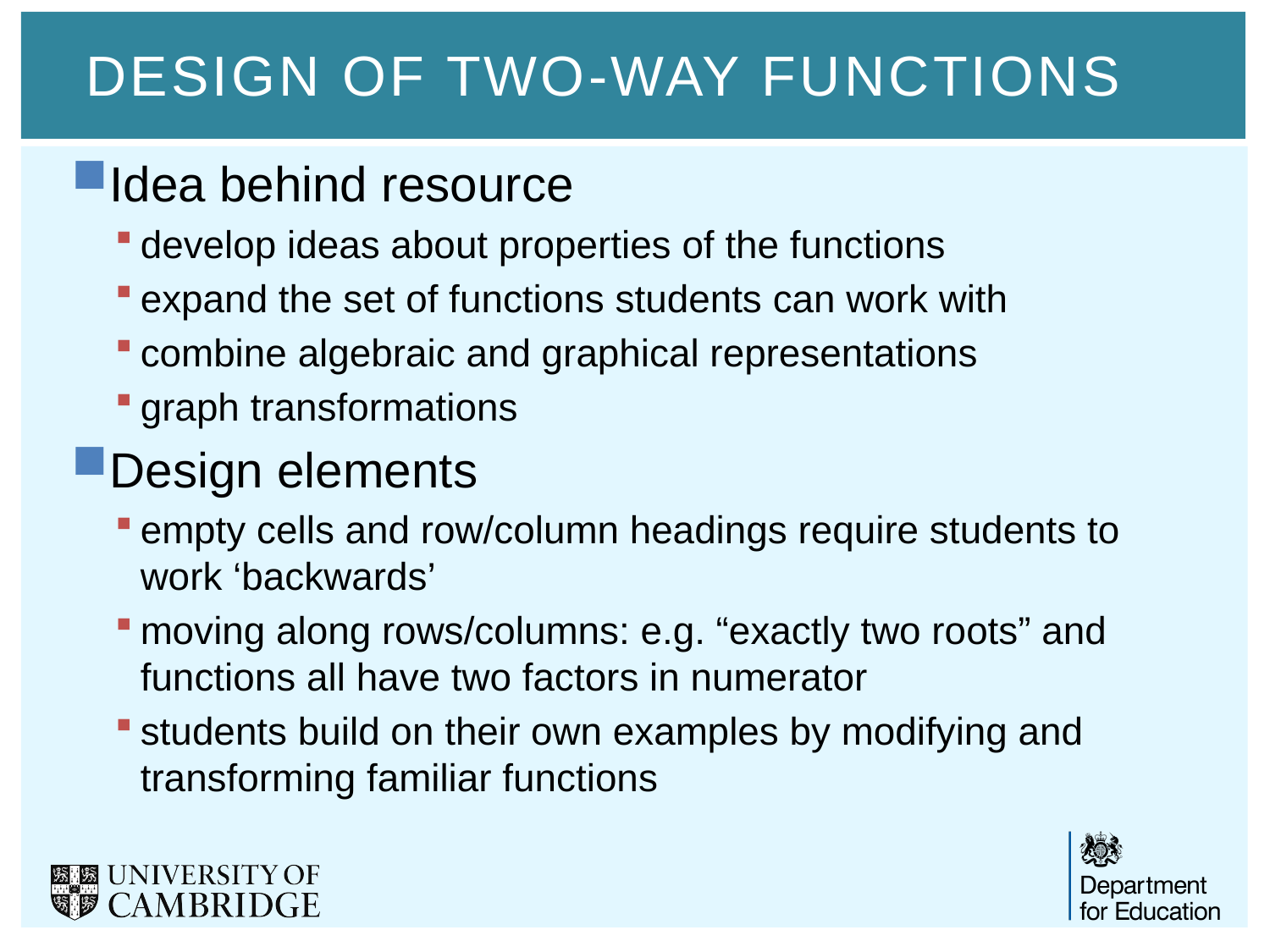

# Design of Two-way functions
Idea behind resource
develop ideas about properties of the functions
expand the set of functions students can work with
combine algebraic and graphical representations
graph transformations
Design elements
empty cells and row/column headings require students to work ‘backwards’
moving along rows/columns: e.g. “exactly two roots” and functions all have two factors in numerator
students build on their own examples by modifying and transforming familiar functions